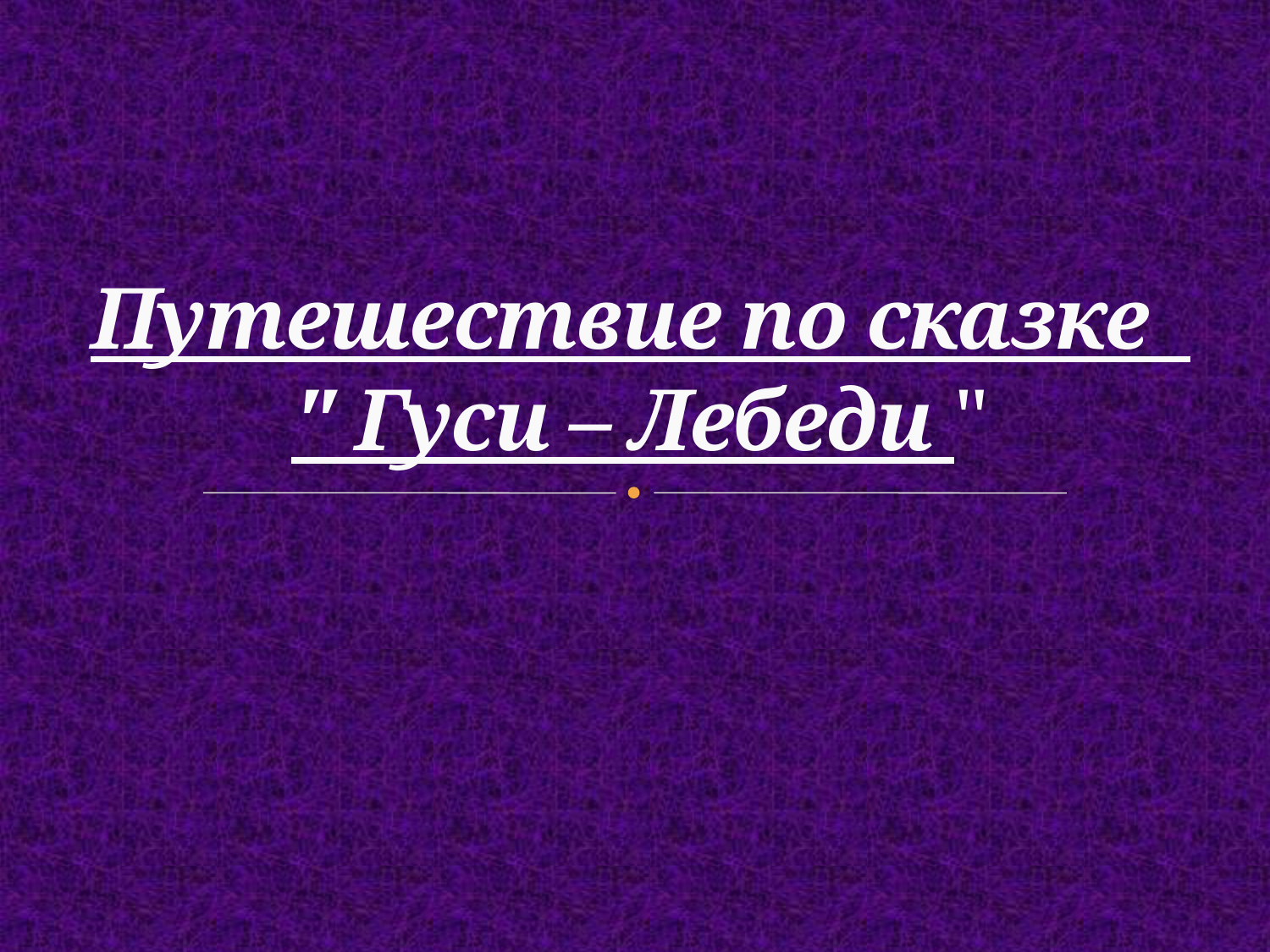

# Путешествие по сказке " Гуси – Лебеди "